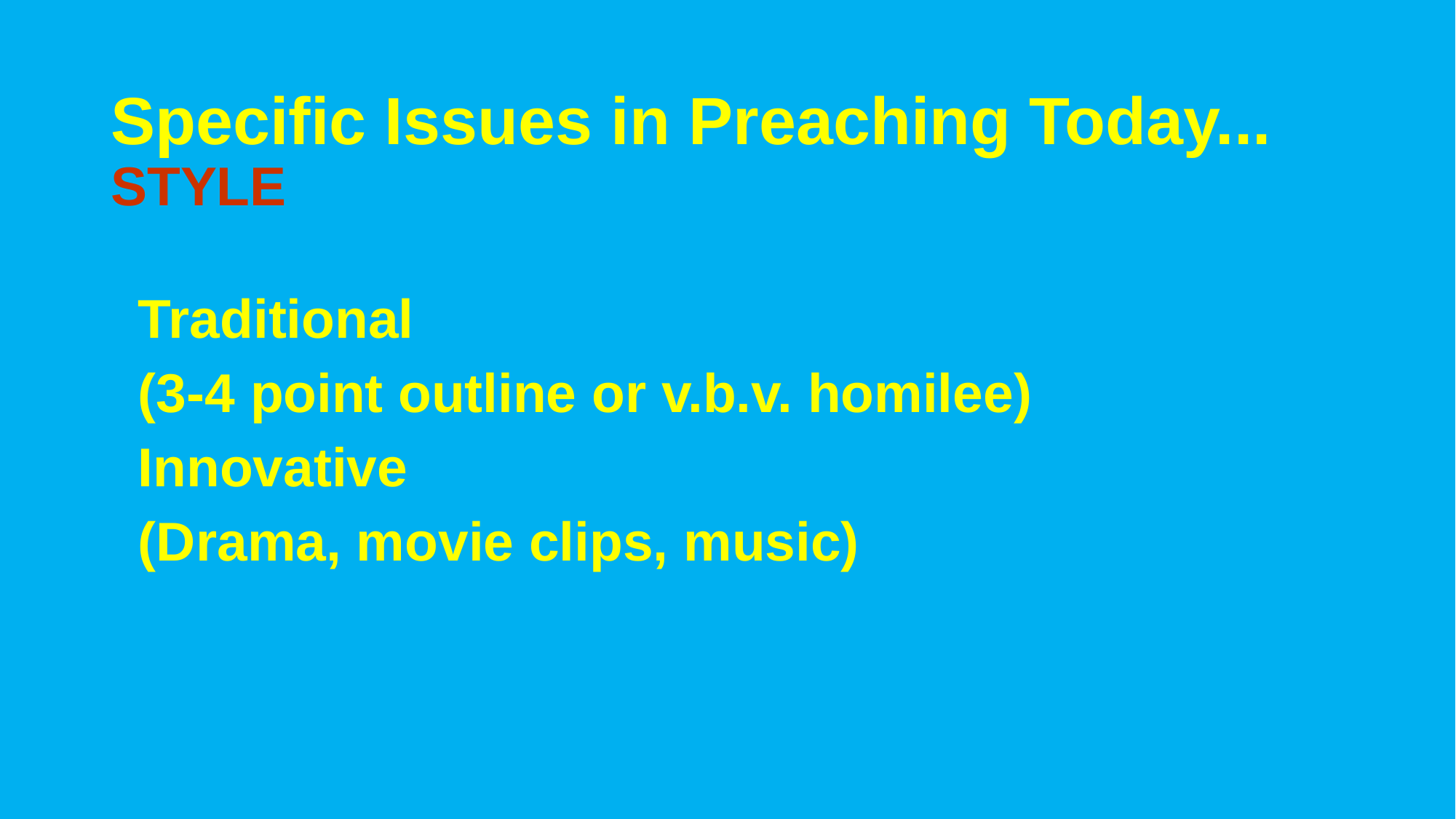

# Specific Issues in Preaching Today...
STYLE

	Traditional
	(3-4 point outline or v.b.v. homilee)
	Innovative
	(Drama, movie clips, music)